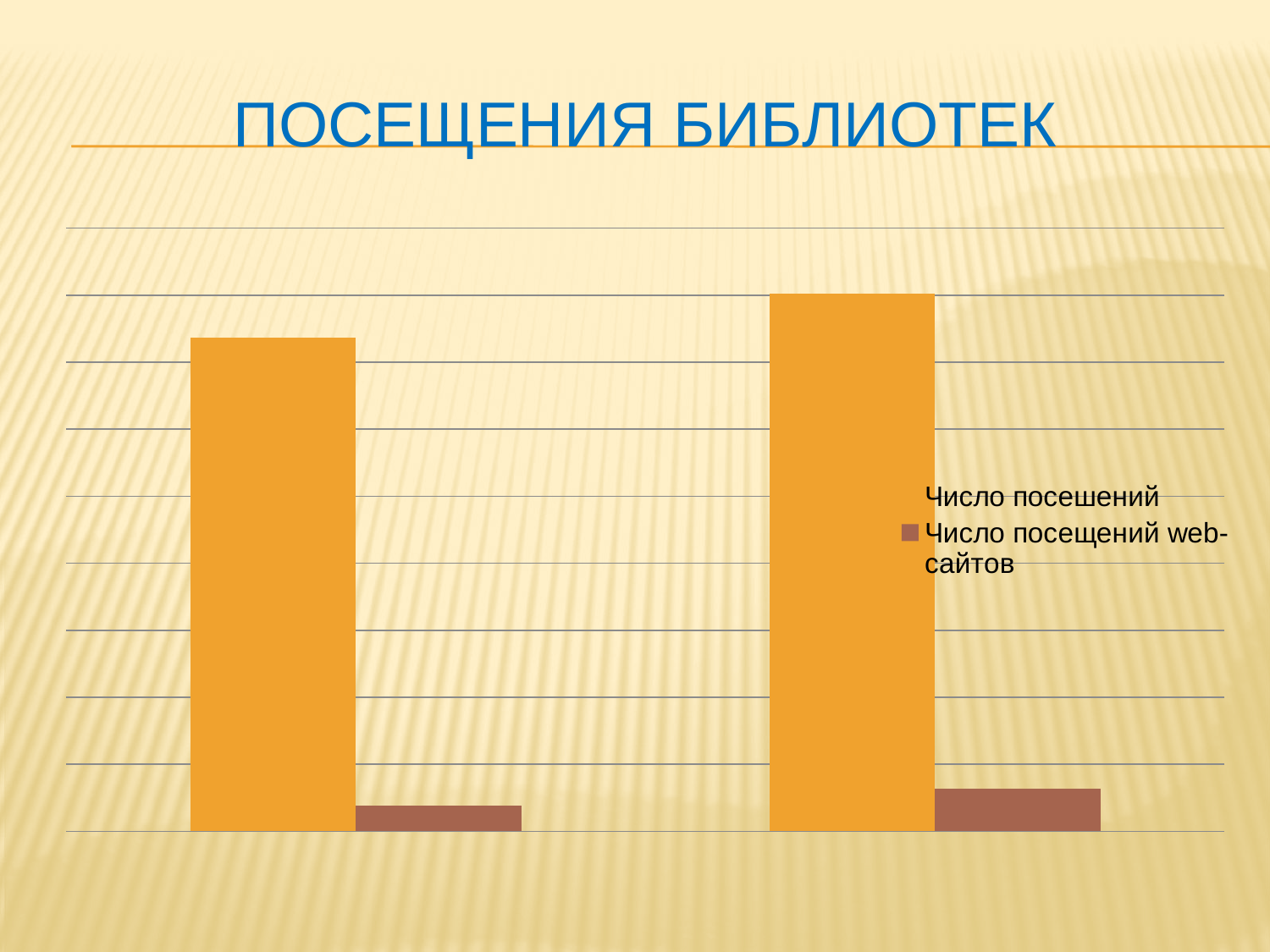

# Посещения библиотек

### Chart

| Category | Число посешений | Число посещений web-сайтов  |
|---|---|---|
| 2015 год | 147244.0 | 7593.0 |
| 2016 год | 160572.0 | 12851.0 |